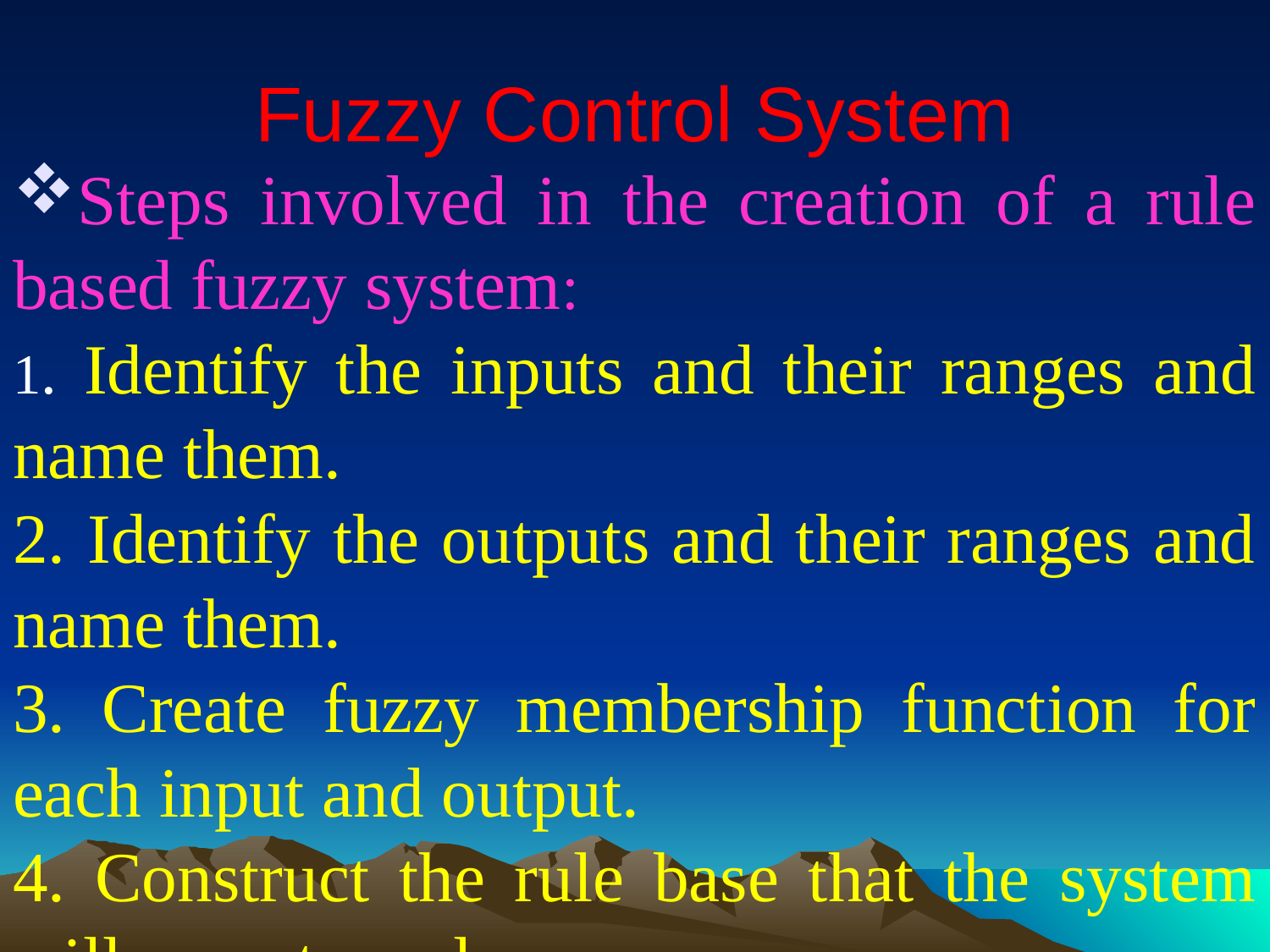

# Fuzzy Control System
Steps involved in the creation of a rule based fuzzy system:
1. Identify the inputs and their ranges and name them.
2. Identify the outputs and their ranges and name them.
3. Create fuzzy membership function for each input and output.
4. Construct the rule base that the system will operate under
5. Decide how the action will be executed by assigning strengths to the rules
6. Combine the rules
7. Defuzzify the output